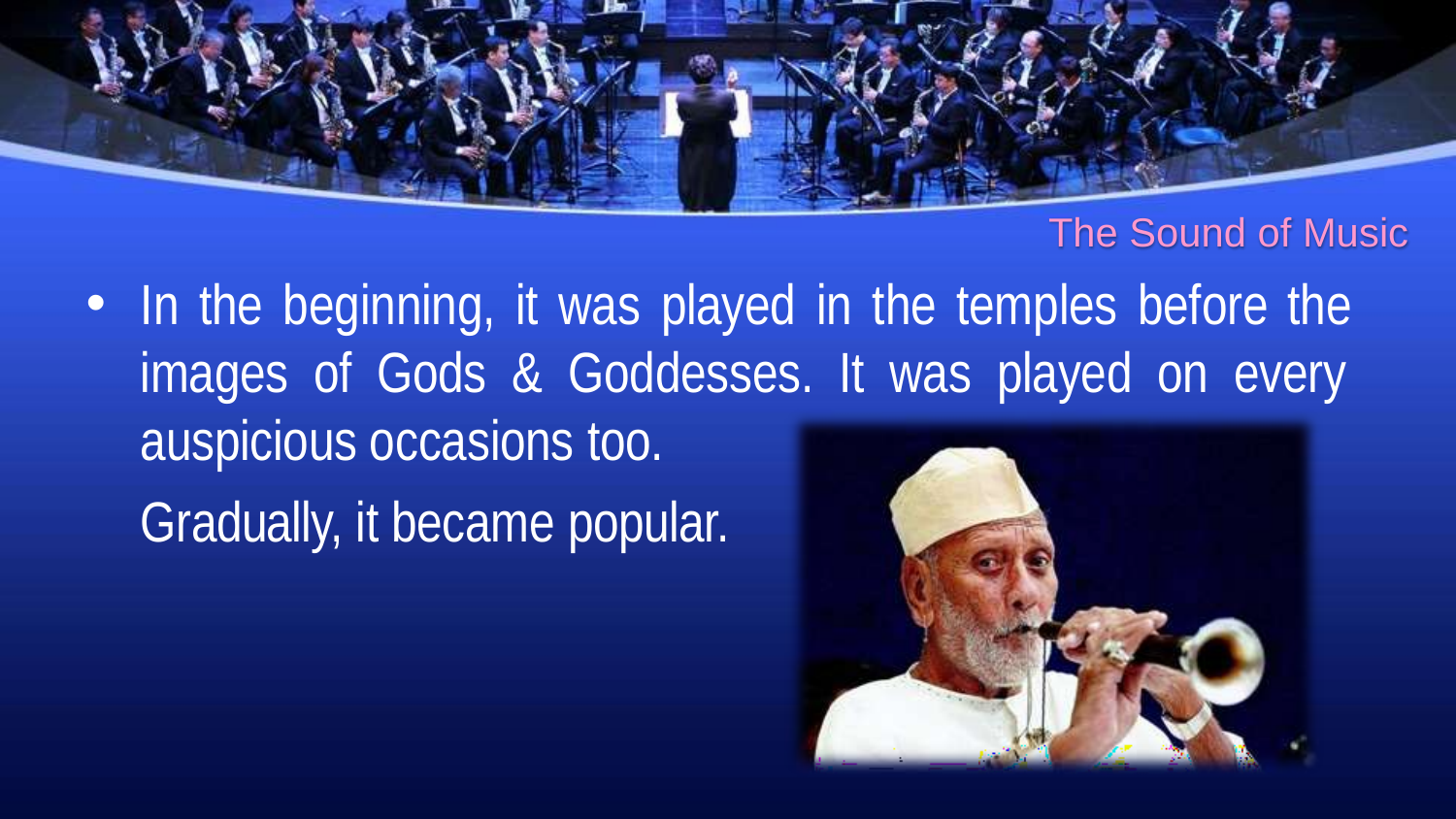

The Sound of Music
In the beginning, it was played in the temples before the  images of Gods & Goddesses. It was played on every  auspicious occasions too.
Gradually, it became popular.